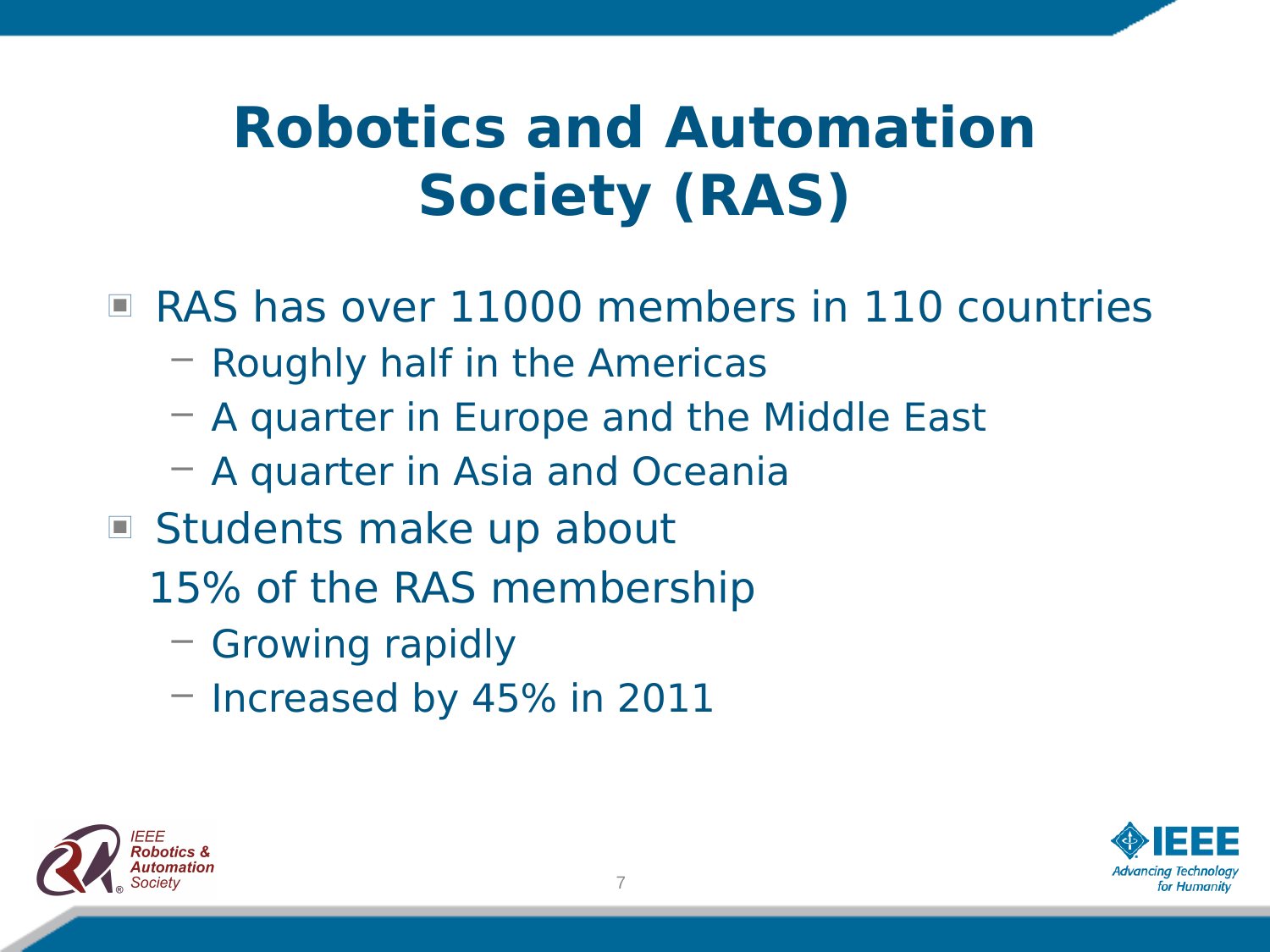

Robotics and Automation Society (RAS)
RAS has over 11000 members in 110 countries
Roughly half in the Americas
A quarter in Europe and the Middle East
A quarter in Asia and Oceania
Students make up about
   15% of the RAS membership
Growing rapidly
Increased by 45% in 2011

7